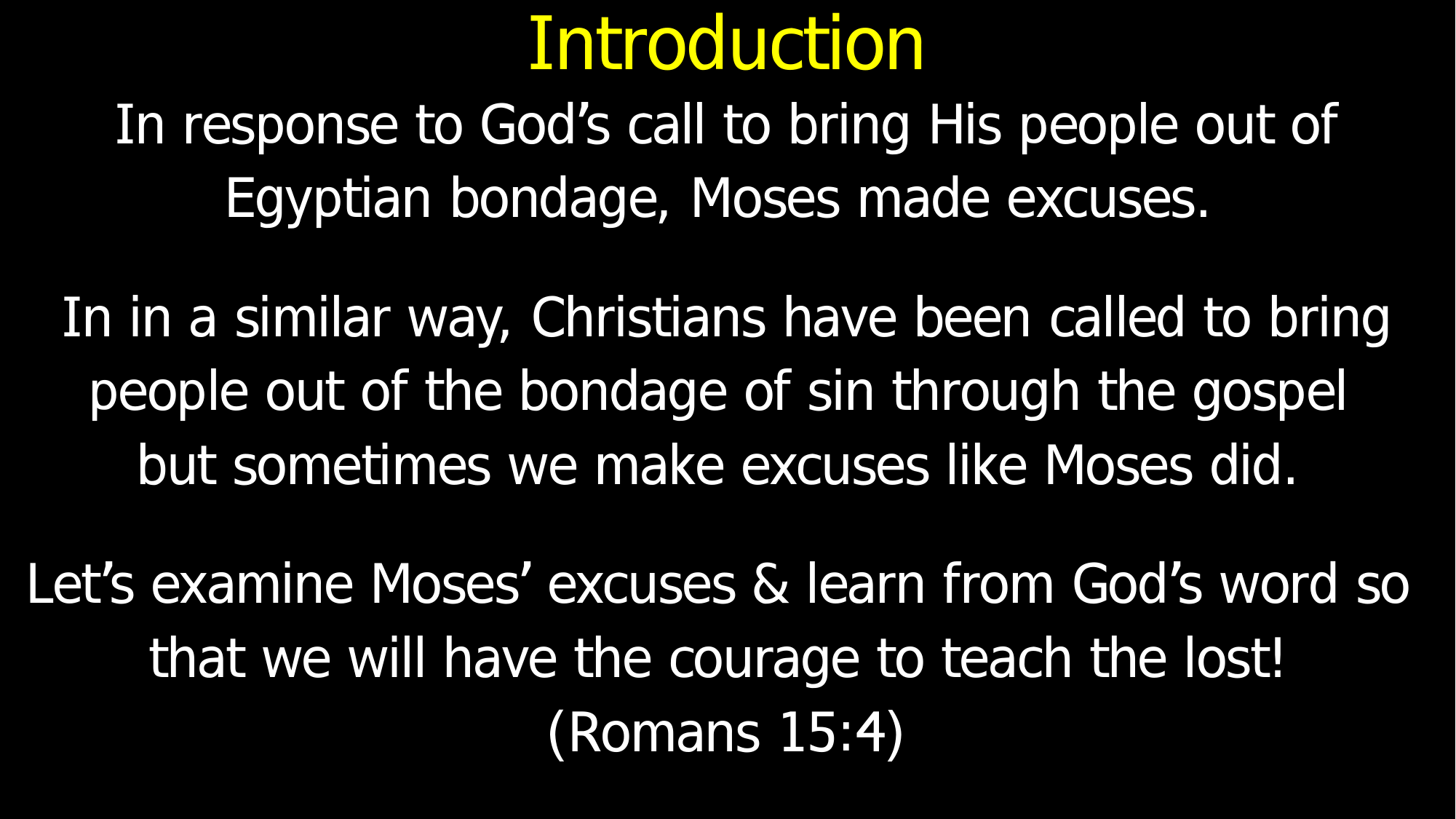

# Introduction
In response to God’s call to bring His people out of
Egyptian bondage, Moses made excuses.

In in a similar way, Christians have been called to bring
people out of the bondage of sin through the gospel
but sometimes we make excuses like Moses did.

Let’s examine Moses’ excuses & learn from God’s word so
that we will have the courage to teach the lost!
(Romans 15:4)